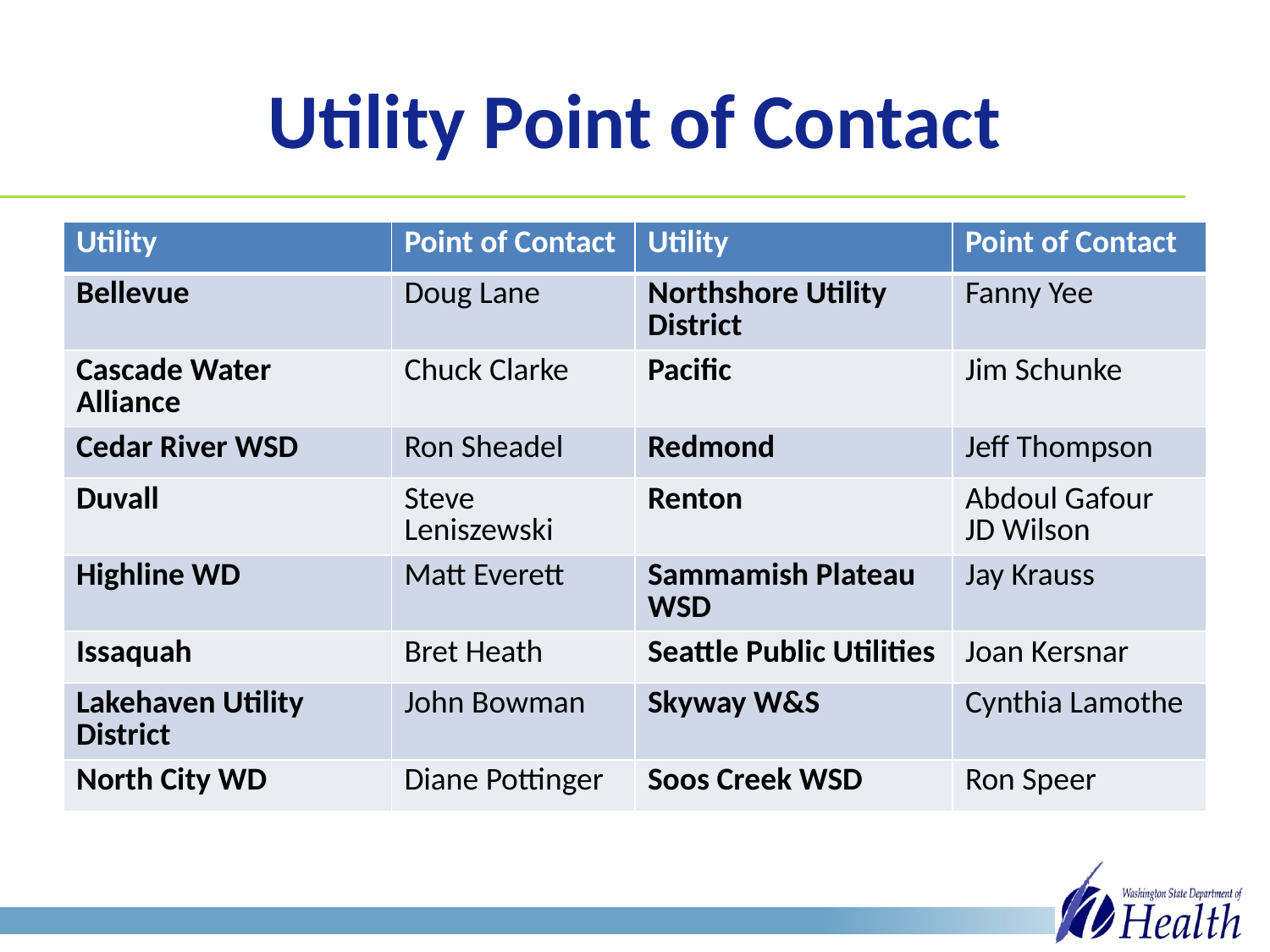

# Utility Point of Contact
| Utility | Point of Contact | Utility | Point of Contact |
| --- | --- | --- | --- |
| Bellevue | Doug Lane | Northshore Utility District | Fanny Yee |
| Cascade Water Alliance | Chuck Clarke | Pacific | Jim Schunke |
| Cedar River WSD | Ron Sheadel | Redmond | Jeff Thompson |
| Duvall | Steve Leniszewski | Renton | Abdoul Gafour JD Wilson |
| Highline WD | Matt Everett | Sammamish Plateau WSD | Jay Krauss |
| Issaquah | Bret Heath | Seattle Public Utilities | Joan Kersnar |
| Lakehaven Utility District | John Bowman | Skyway W&S | Cynthia Lamothe |
| North City WD | Diane Pottinger | Soos Creek WSD | Ron Speer |